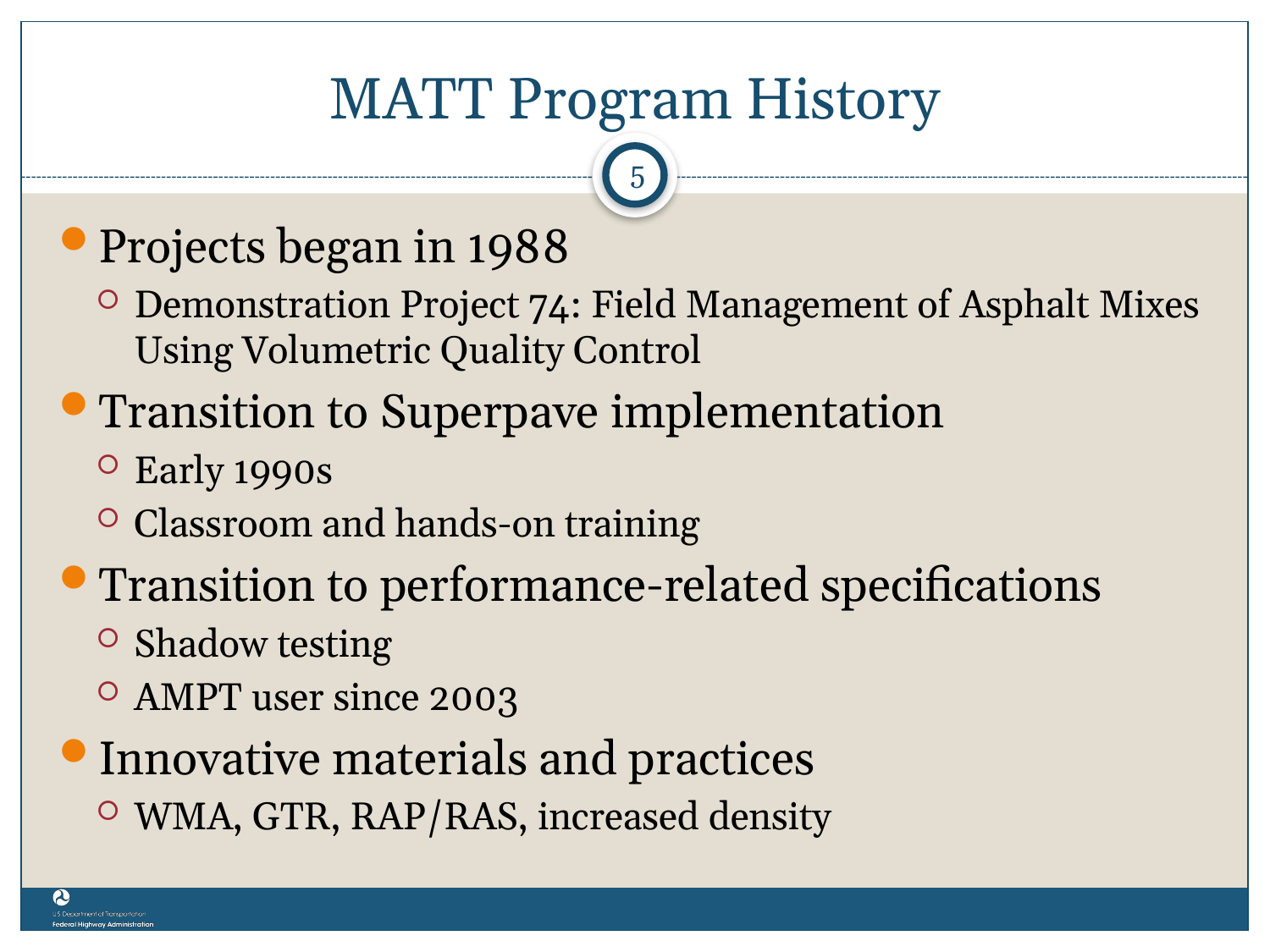

# MATT Program History
5
Projects began in 1988
Demonstration Project 74: Field Management of Asphalt Mixes Using Volumetric Quality Control
Transition to Superpave implementation
Early 1990s
Classroom and hands-on training
Transition to performance-related specifications
Shadow testing
AMPT user since 2003
Innovative materials and practices
WMA, GTR, RAP/RAS, increased density